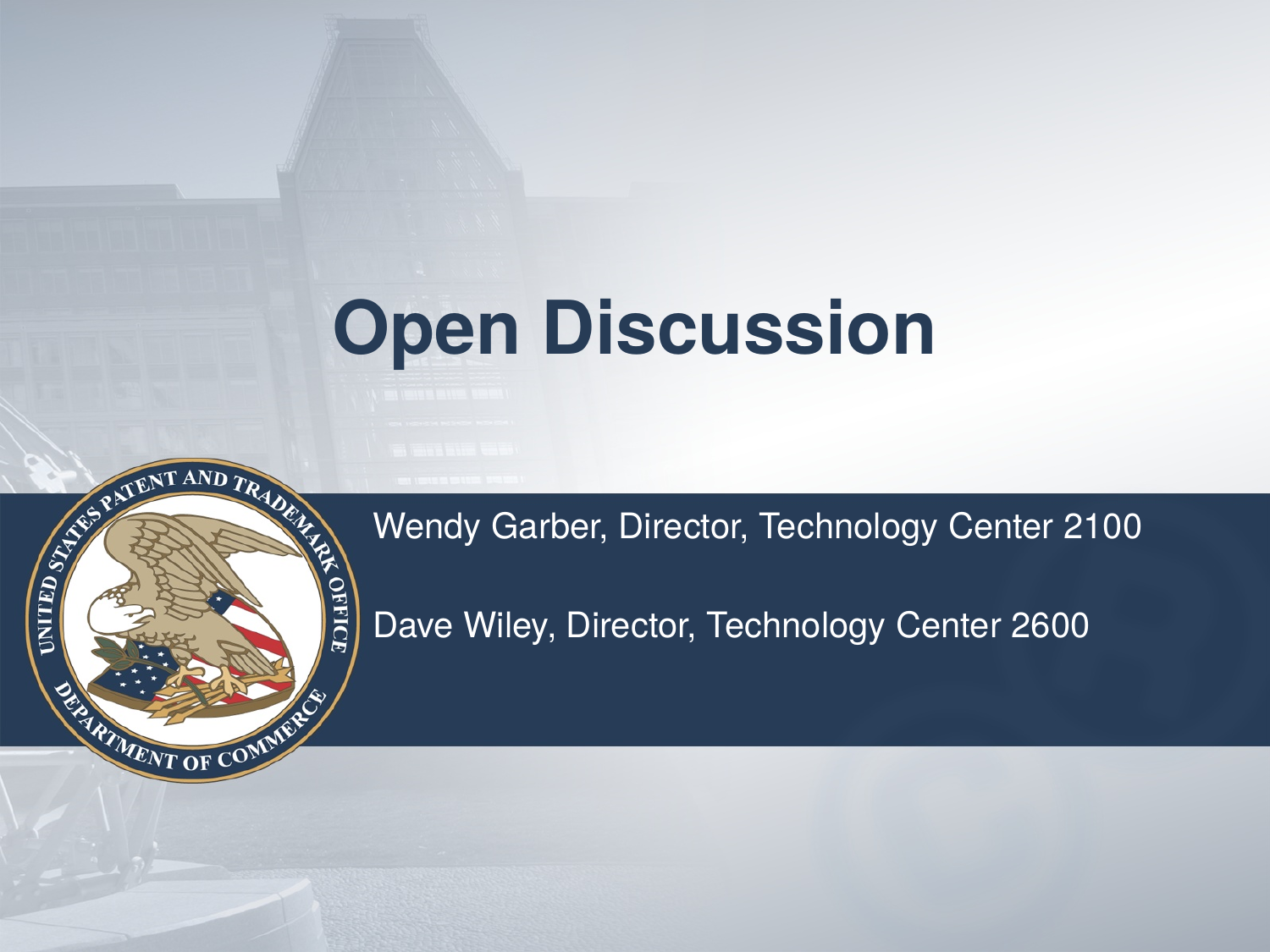

# Open Discussion
Wendy Garber, Director, Technology Center 2100

Dave Wiley, Director, Technology Center 2600